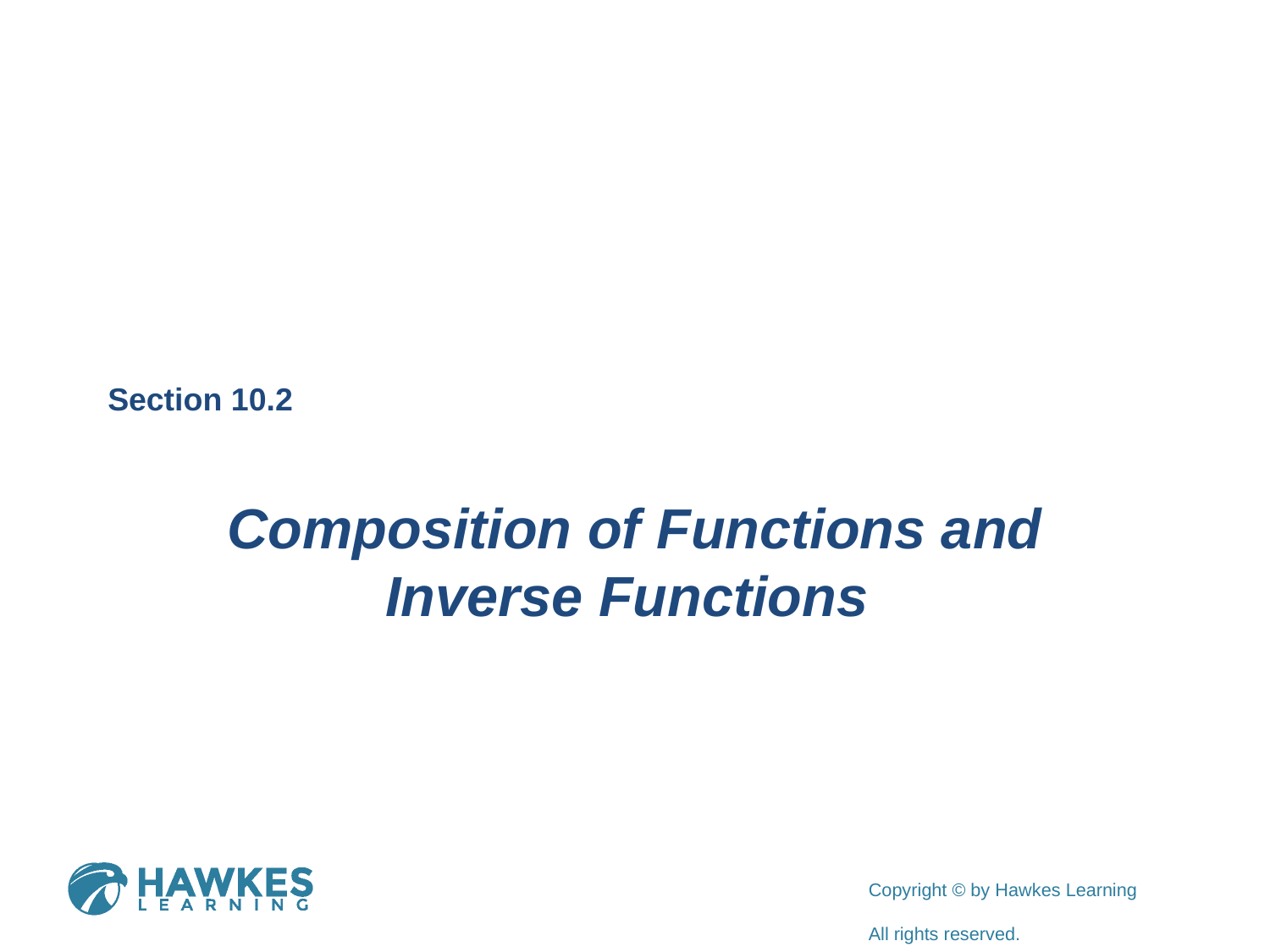

Section 10.2
Composition of Functions and Inverse Functions